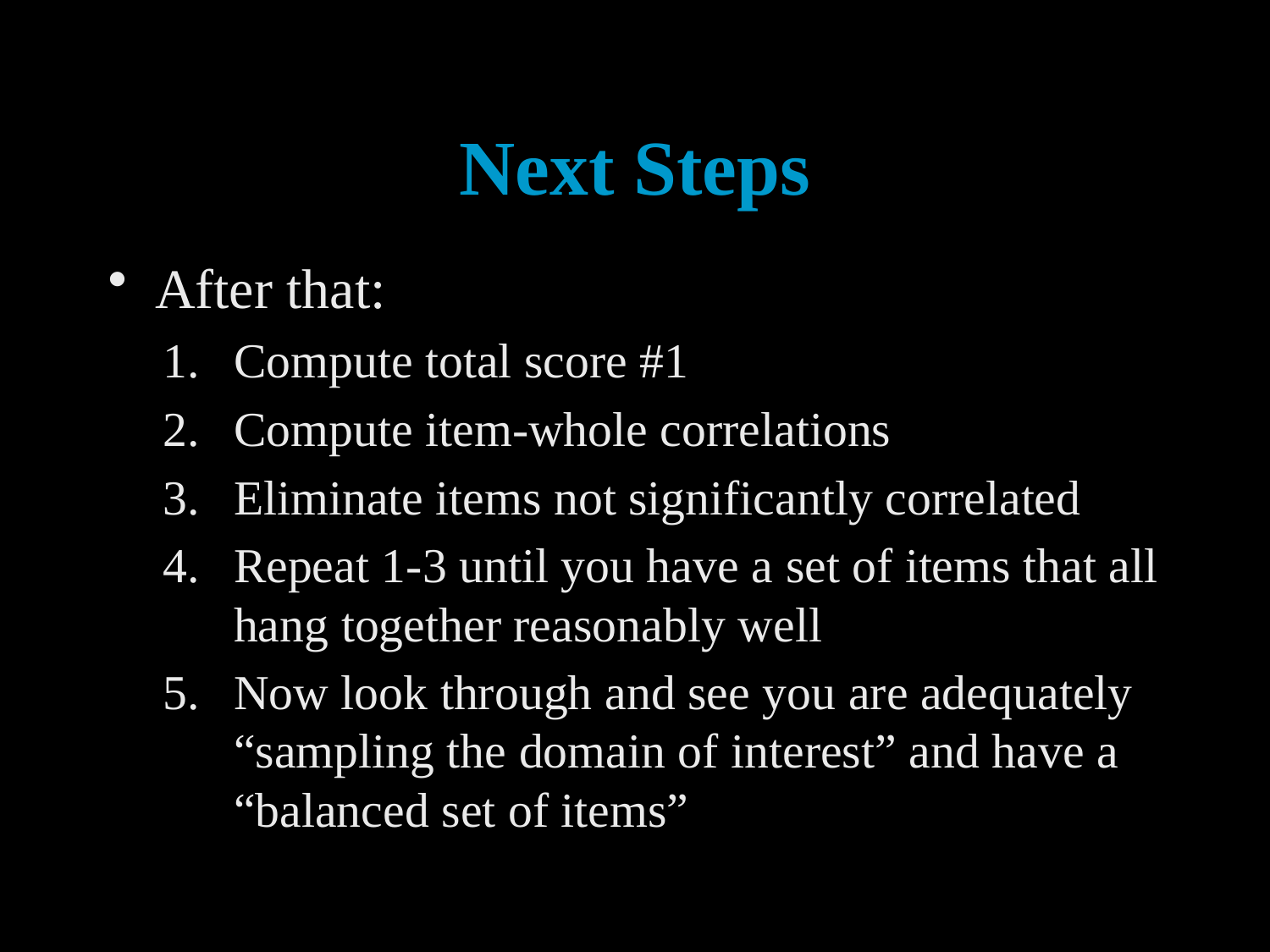

# Next Steps
After that:
Compute total score #1
Compute item-whole correlations
Eliminate items not significantly correlated
Repeat 1-3 until you have a set of items that all hang together reasonably well
Now look through and see you are adequately “sampling the domain of interest” and have a “balanced set of items”